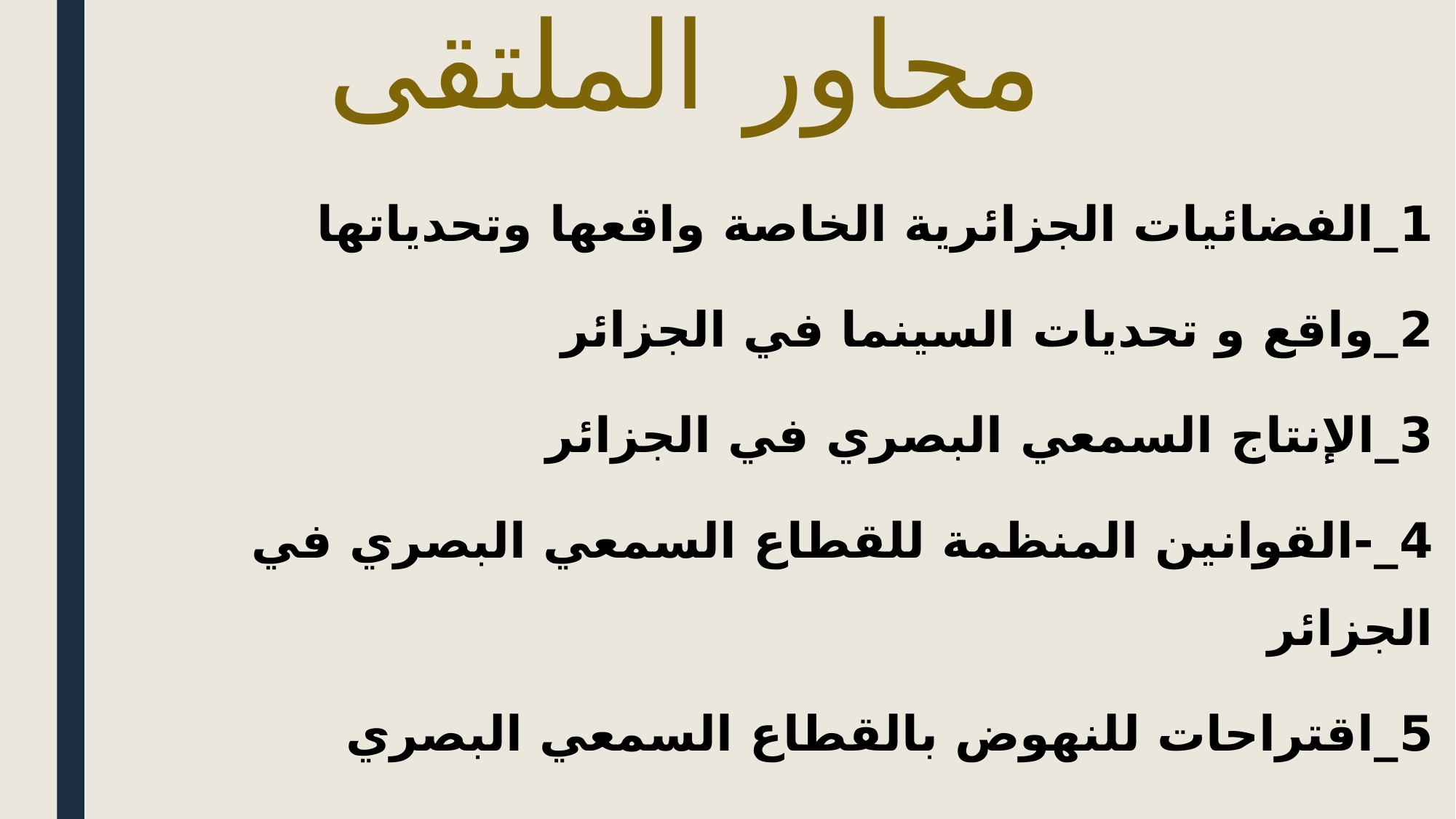

# محاور الملتقى
1_الفضائيات الجزائرية الخاصة واقعها وتحدياتها
2_واقع و تحديات السينما في الجزائر
3_الإنتاج السمعي البصري في الجزائر
4_-القوانين المنظمة للقطاع السمعي البصري في الجزائر
5_اقتراحات للنهوض بالقطاع السمعي البصري